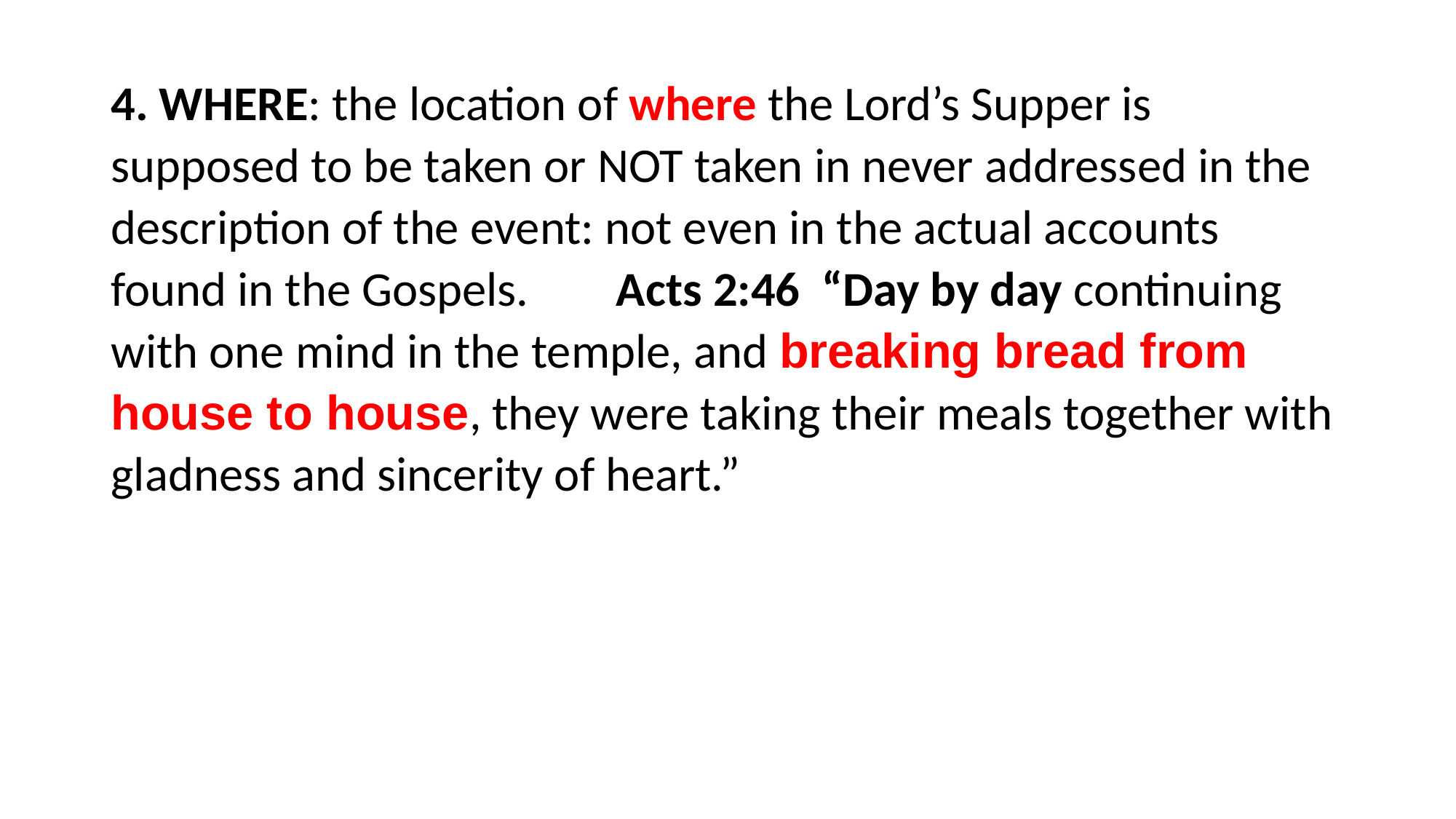

#
4. WHERE: the location of where the Lord’s Supper is supposed to be taken or NOT taken in never addressed in the description of the event: not even in the actual accounts found in the Gospels.        Acts 2:46  “Day by day continuing with one mind in the temple, and breaking bread from house to house, they were taking their meals together with gladness and sincerity of heart.”